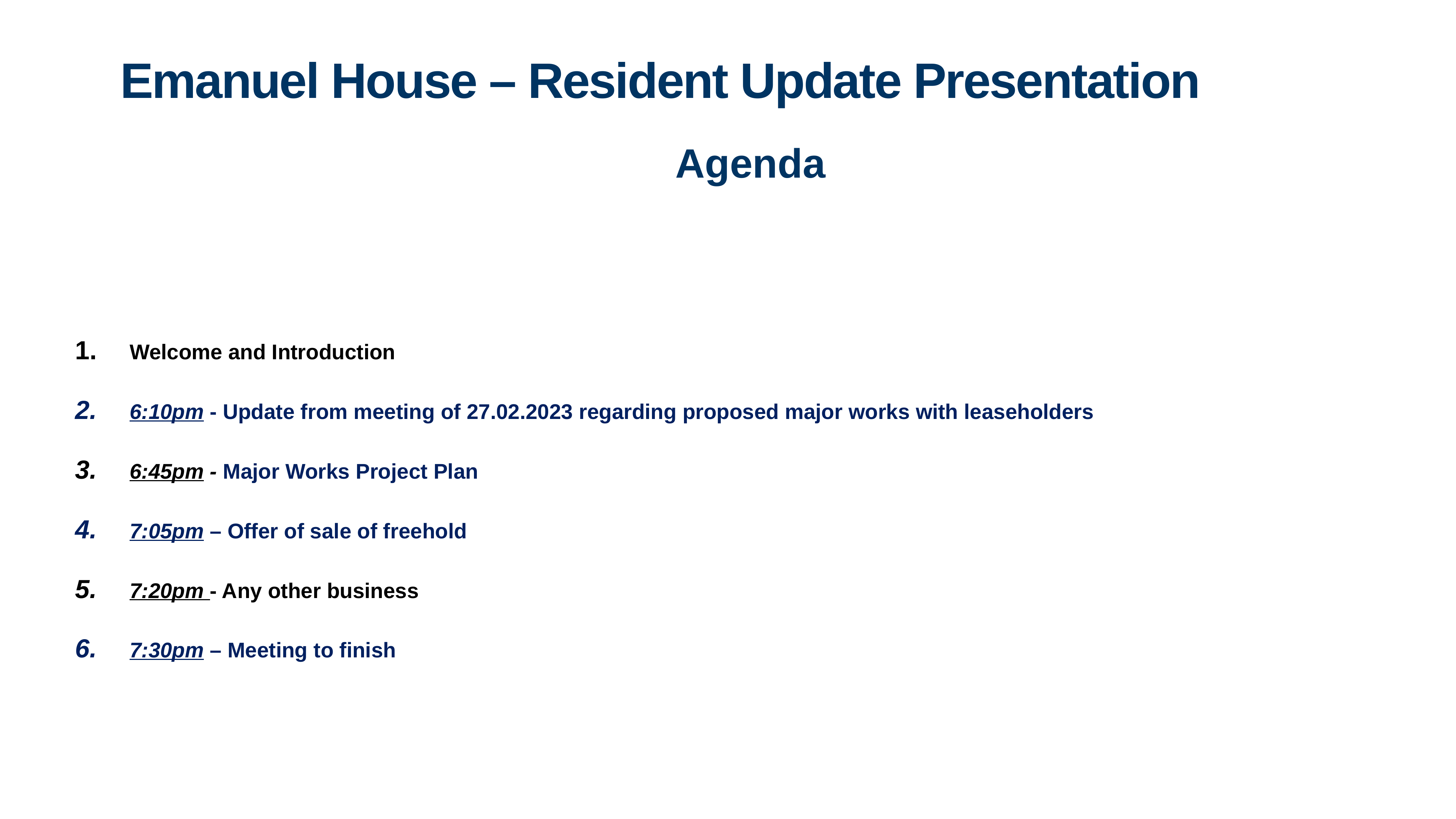

# Emanuel House – Resident Update Presentation
											Agenda
Welcome and Introduction
6:10pm - Update from meeting of 27.02.2023 regarding proposed major works with leaseholders
6:45pm - Major Works Project Plan
7:05pm – Offer of sale of freehold
7:20pm - Any other business
7:30pm – Meeting to finish